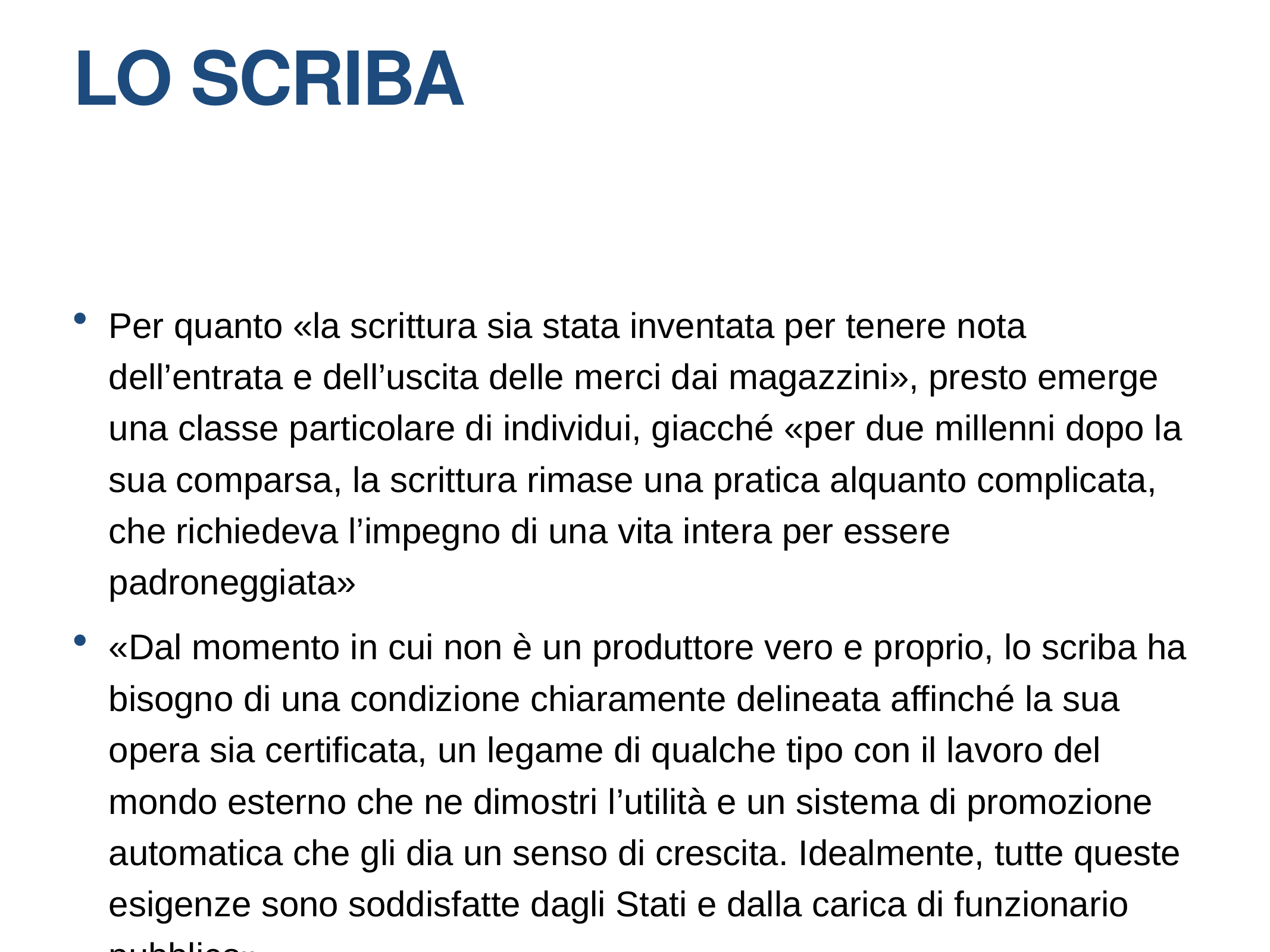

# Lo scriba
Per quanto «la scrittura sia stata inventata per tenere nota dell’entrata e dell’uscita delle merci dai magazzini», presto emerge una classe particolare di individui, giacché «per due millenni dopo la sua comparsa, la scrittura rimase una pratica alquanto complicata, che richiedeva l’impegno di una vita intera per essere padroneggiata»
«Dal momento in cui non è un produttore vero e proprio, lo scriba ha bisogno di una condizione chiaramente delineata affinché la sua opera sia certificata, un legame di qualche tipo con il lavoro del mondo esterno che ne dimostri l’utilità e un sistema di promozione automatica che gli dia un senso di crescita. Idealmente, tutte queste esigenze sono soddisfatte dagli Stati e dalla carica di funzionario pubblico»
3